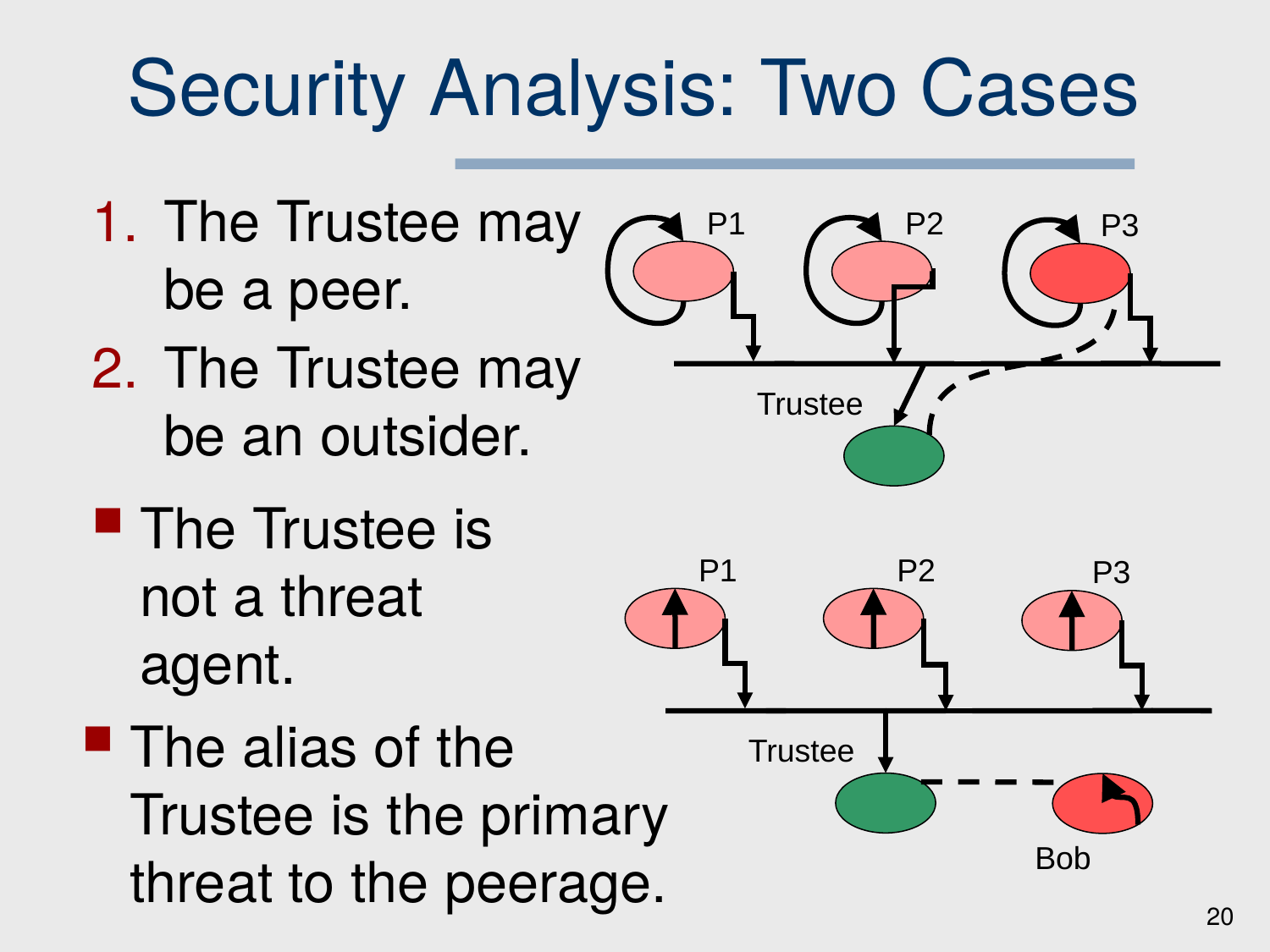

# Security Analysis: Two Cases
The Trustee may be a peer.
The Trustee may be an outsider.
P1
P2
P3

Trustee

The Trustee is not a threat agent.
P1
P2
P3

Trustee

Bob
The alias of the Trustee is the primary threat to the peerage.

20